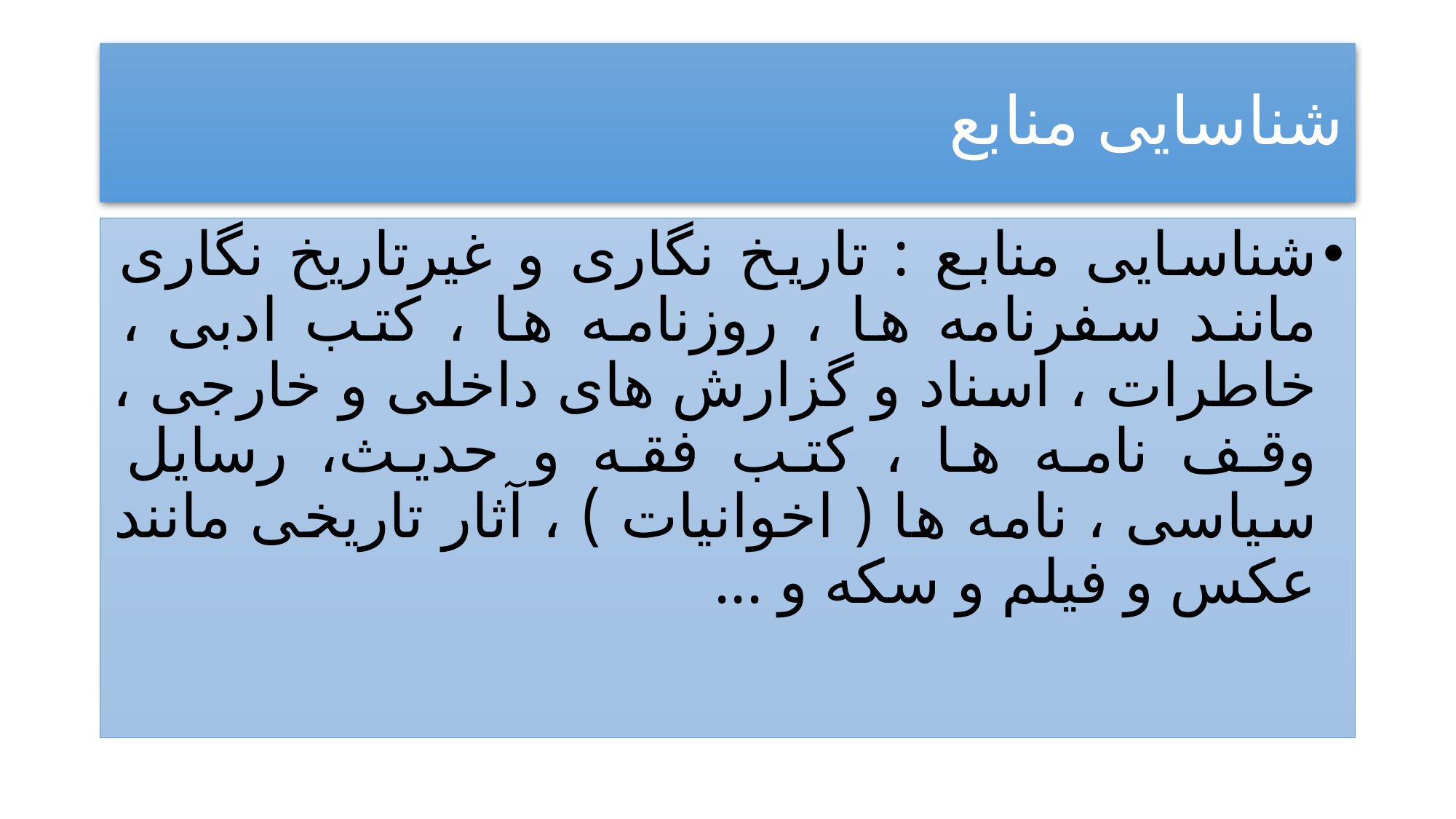

# شناسایی منابع
شناسایی منابع : تاریخ نگاری و غیرتاریخ نگاری مانند سفرنامه ها ، روزنامه ها ، کتب ادبی ، خاطرات ، اسناد و گزارش های داخلی و خارجی ، وقف نامه ها ، کتب فقه و حدیث، رسایل سیاسی ، نامه ها ( اخوانیات ) ، آثار تاریخی مانند عکس و فیلم و سکه و ...